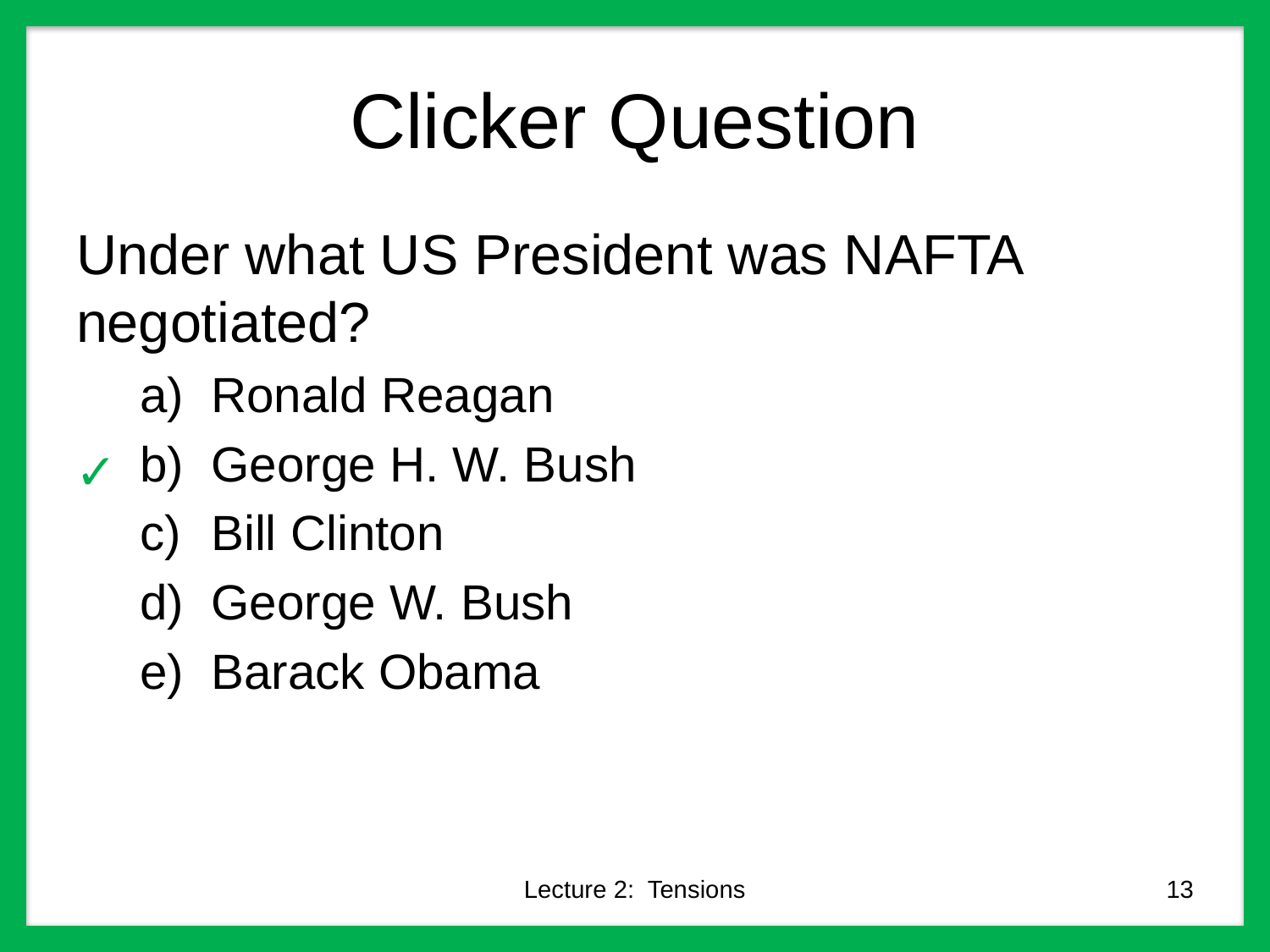

# Clicker Question
Under what US President was NAFTA negotiated?
Ronald Reagan
George H. W. Bush
Bill Clinton
George W. Bush
Barack Obama

✓
Lecture 2:  Tensions
13